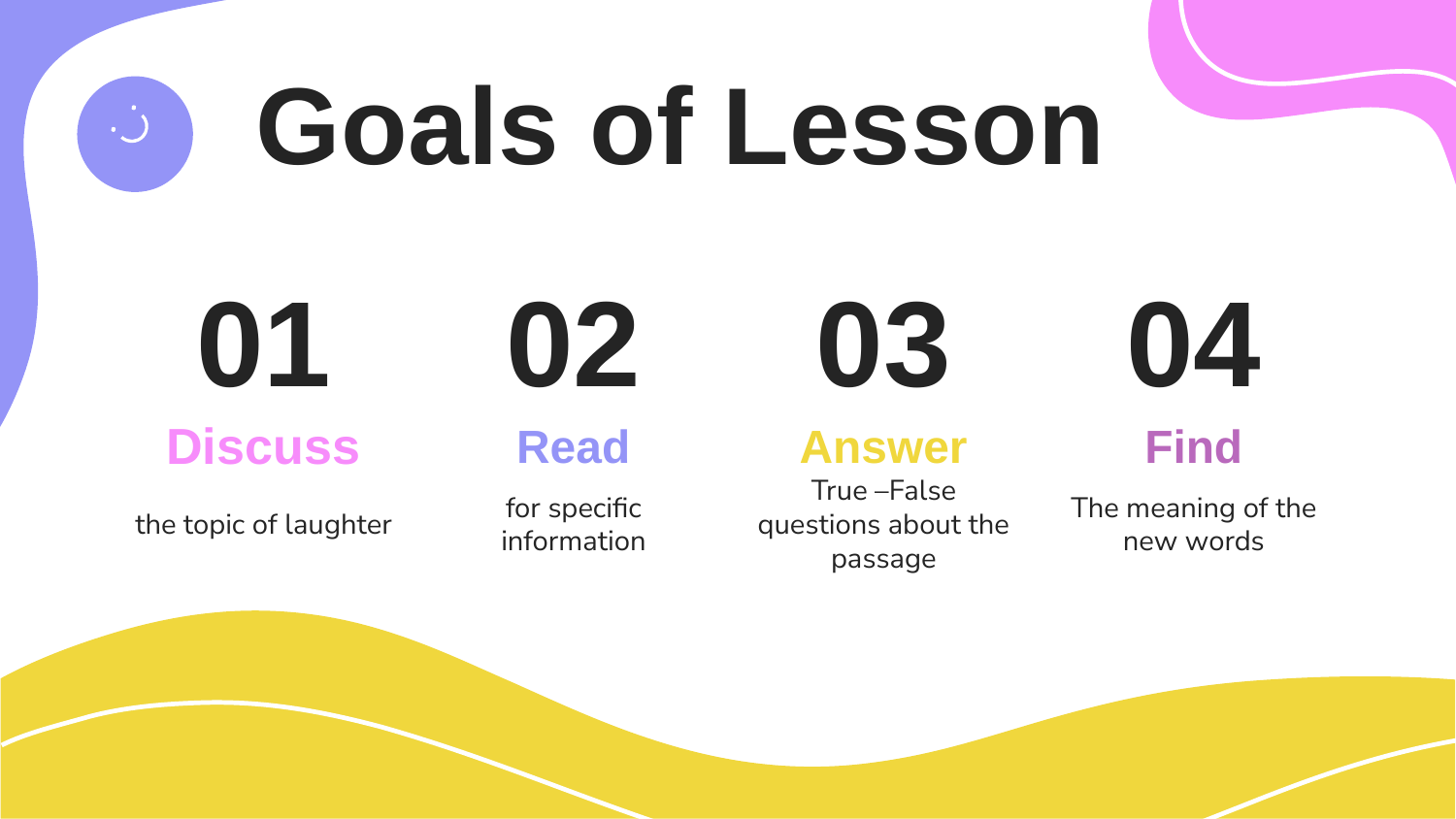

Goals of Lesson

# 01
02
03
04
Discuss
Read
Answer
Find
the topic of laughter
for specific information
True –False questions about the passage
The meaning of the new words